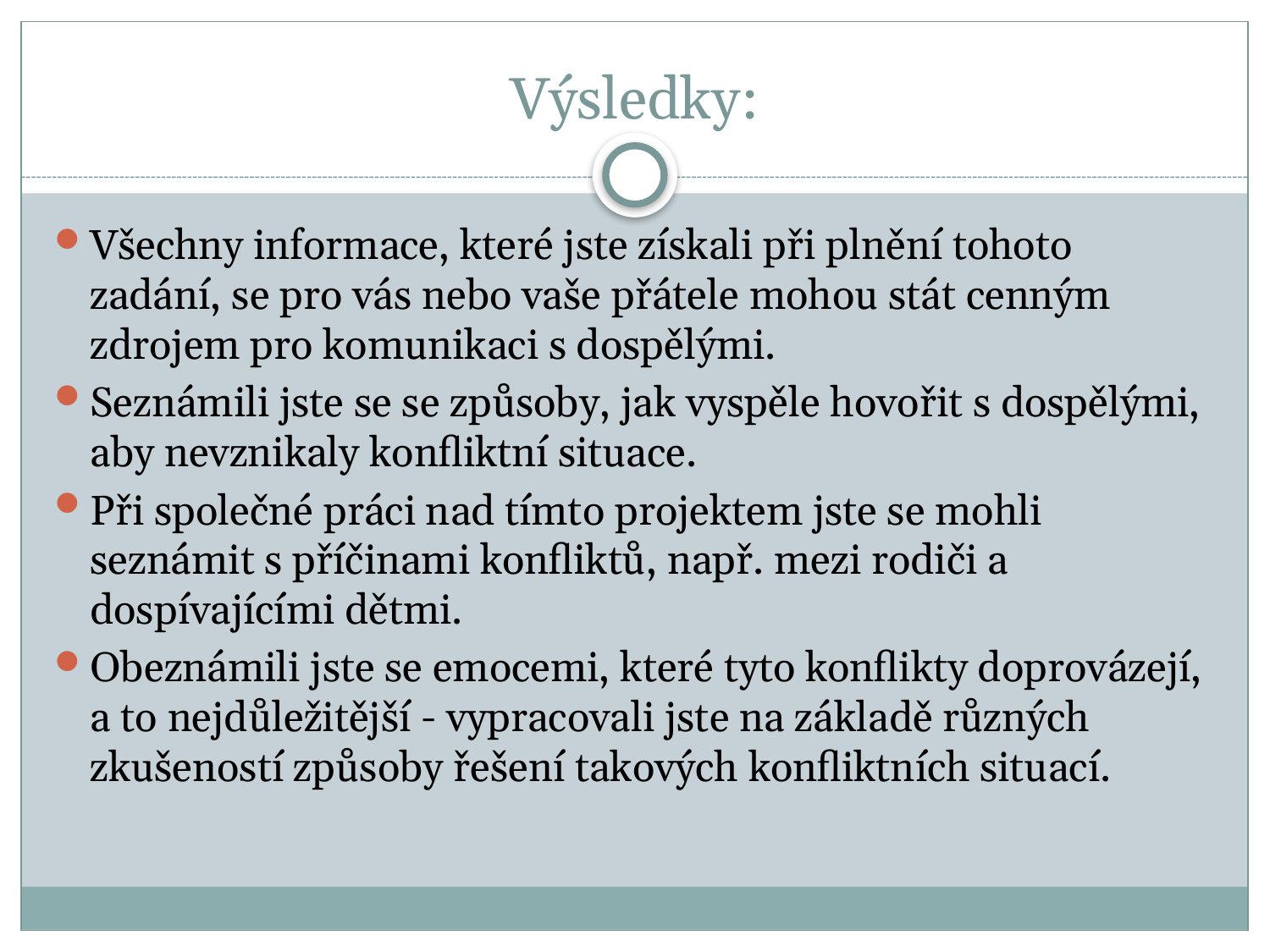

# Výsledky:
Všechny informace, které jste získali při plnění tohoto zadání, se pro vás nebo vaše přátele mohou stát cenným zdrojem pro komunikaci s dospělými.
Seznámili jste se se způsoby, jak vyspěle hovořit s dospělými, aby nevznikaly konfliktní situace.
Při společné práci nad tímto projektem jste se mohli seznámit s příčinami konfliktů, např. mezi rodiči a dospívajícími dětmi.
Obeznámili jste se emocemi, které tyto konflikty doprovázejí, a to nejdůležitější - vypracovali jste na základě různých zkušeností způsoby řešení takových konfliktních situací.